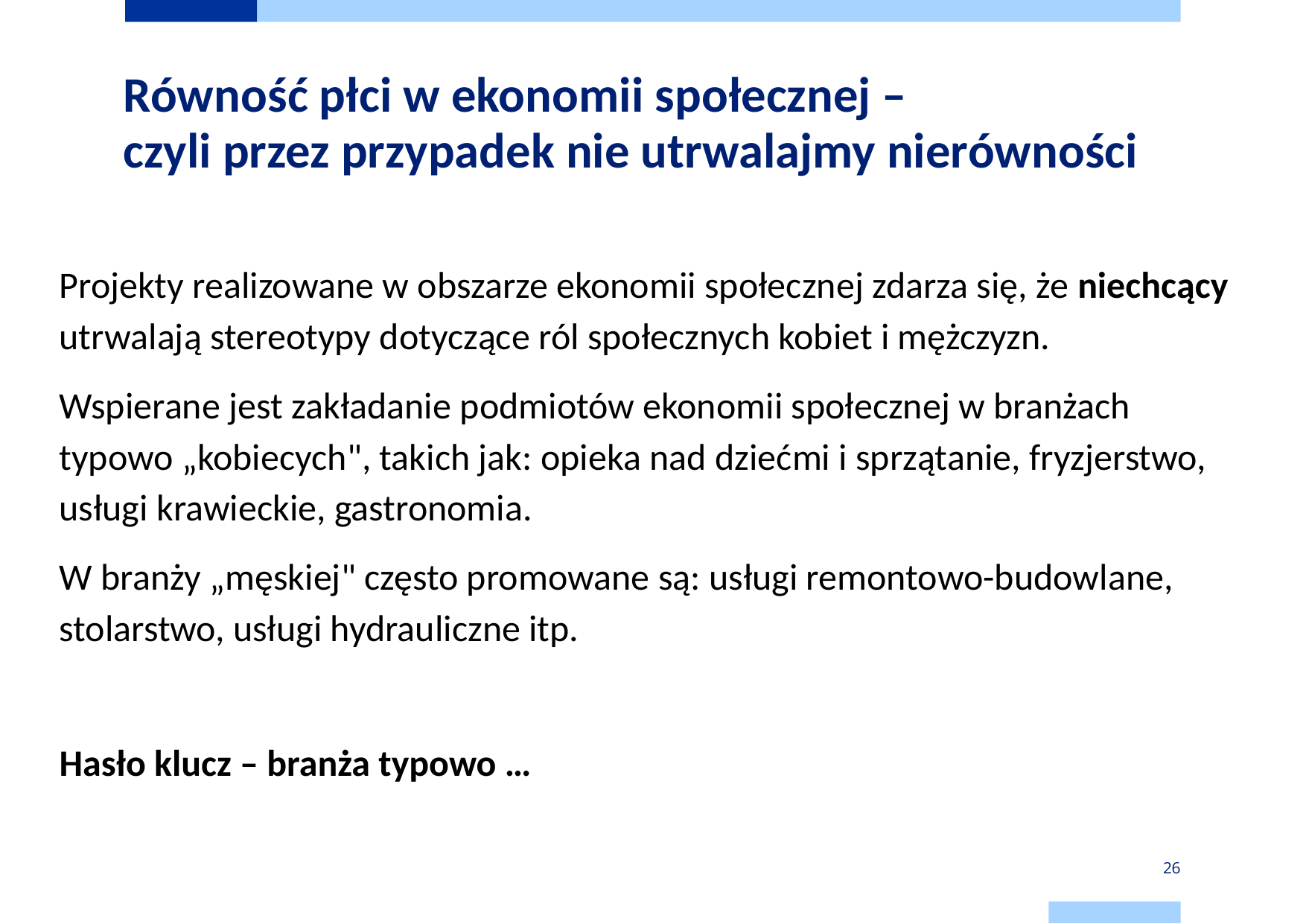

# Równość płci w ekonomii społecznej – czyli przez przypadek nie utrwalajmy nierówności
Projekty realizowane w obszarze ekonomii społecznej zdarza się, że niechcący utrwalają stereotypy dotyczące ról społecznych kobiet i mężczyzn.
Wspierane jest zakładanie podmiotów ekonomii społecznej w branżach typowo „kobiecych", takich jak: opieka nad dziećmi i sprzątanie, fryzjerstwo, usługi krawieckie, gastronomia.
W branży „męskiej" często promowane są: usługi remontowo-budowlane, stolarstwo, usługi hydrauliczne itp.
Hasło klucz – branża typowo …
26